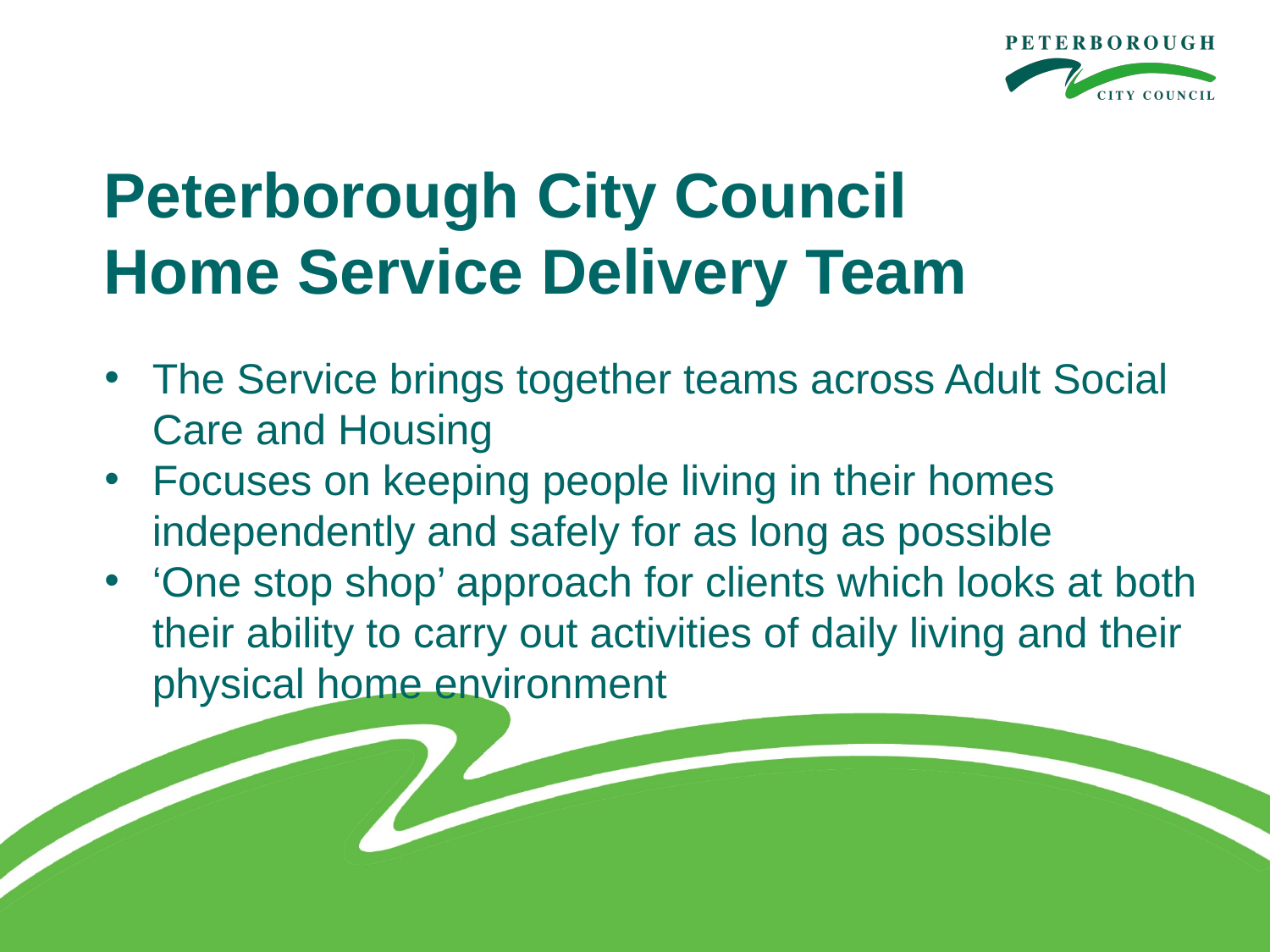

# Peterborough City Council Home Service Delivery Team
The Service brings together teams across Adult Social Care and Housing
Focuses on keeping people living in their homes independently and safely for as long as possible
‘One stop shop’ approach for clients which looks at both their ability to carry out activities of daily living and their physical home environment